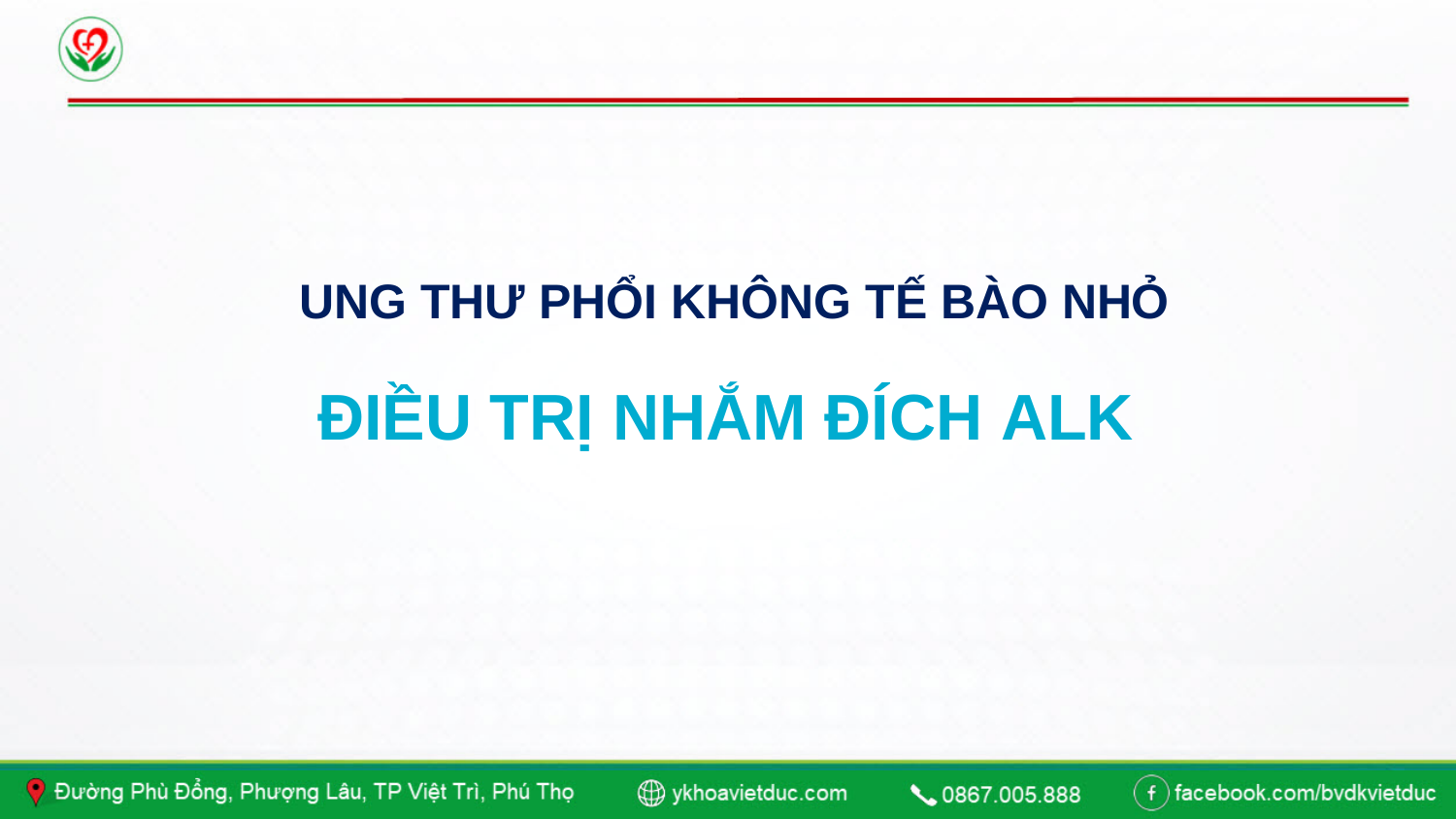

# UNG THƯ PHỔI KHÔNG TẾ BÀO NHỎ
ĐIỀU TRỊ NHẮM ĐÍCH ALK